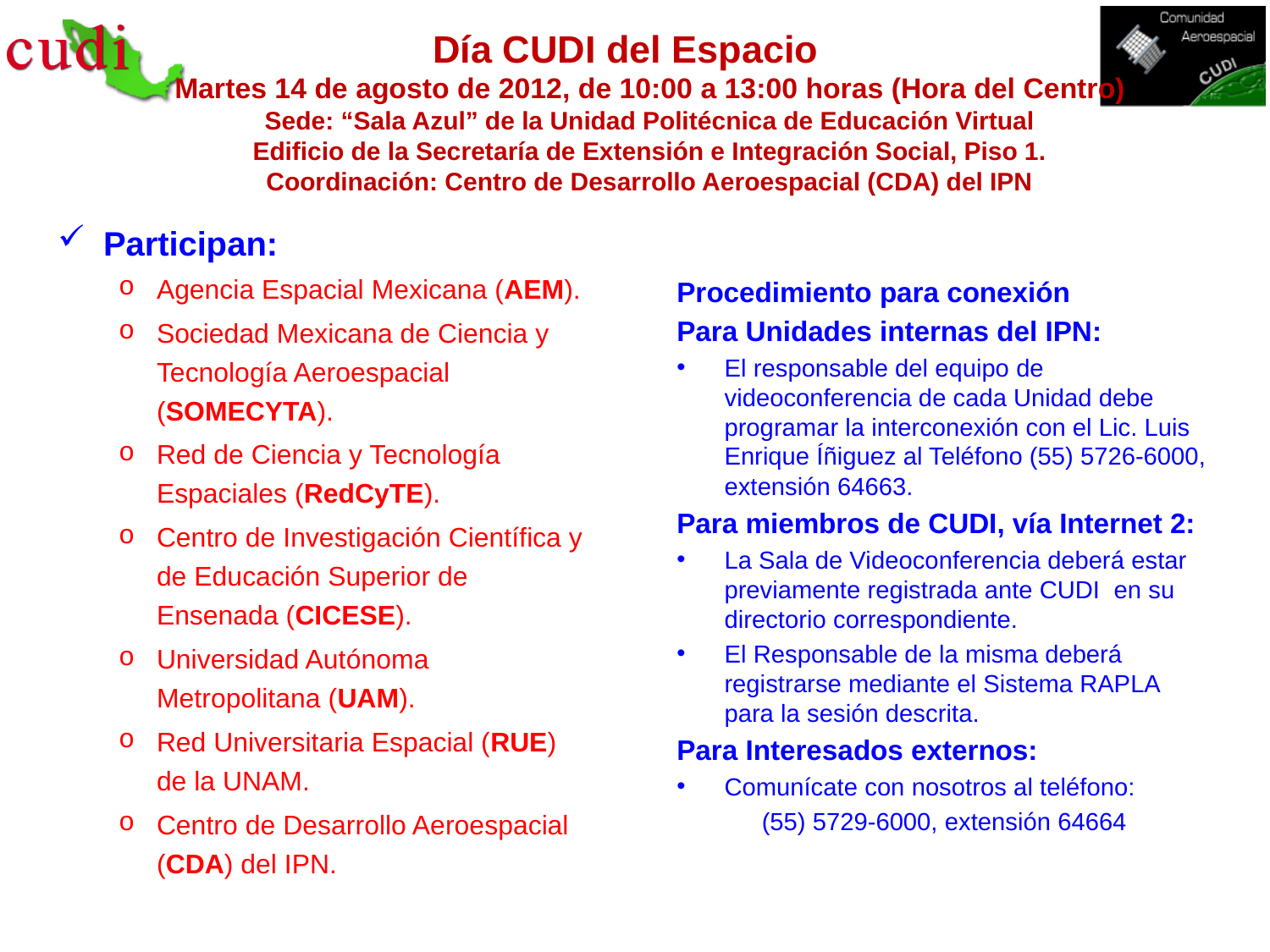

# Día CUDI del Espacio Martes 14 de agosto de 2012, de 10:00 a 13:00 horas (Hora del Centro) Sede: “Sala Azul” de la Unidad Politécnica de Educación Virtual Edificio de la Secretaría de Extensión e Integración Social, Piso 1. Coordinación: Centro de Desarrollo Aeroespacial (CDA) del IPN
Participan:
Agencia Espacial Mexicana (AEM).
Sociedad Mexicana de Ciencia y Tecnología Aeroespacial (SOMECYTA).
Red de Ciencia y Tecnología Espaciales (RedCyTE).
Centro de Investigación Científica y de Educación Superior de Ensenada (CICESE).
Universidad Autónoma Metropolitana (UAM).
Red Universitaria Espacial (RUE) de la UNAM.
Centro de Desarrollo Aeroespacial (CDA) del IPN.

Procedimiento para conexión
Para Unidades internas del IPN:
El responsable del equipo de videoconferencia de cada Unidad debe programar la interconexión con el Lic. Luis Enrique Íñiguez al Teléfono (55) 5726-6000, extensión 64663.
Para miembros de CUDI, vía Internet 2:
La Sala de Videoconferencia deberá estar previamente registrada ante CUDI  en su directorio correspondiente.
El Responsable de la misma deberá registrarse mediante el Sistema RAPLA para la sesión descrita.
Para Interesados externos:
Comunícate con nosotros al teléfono:
(55) 5729-6000, extensión 64664